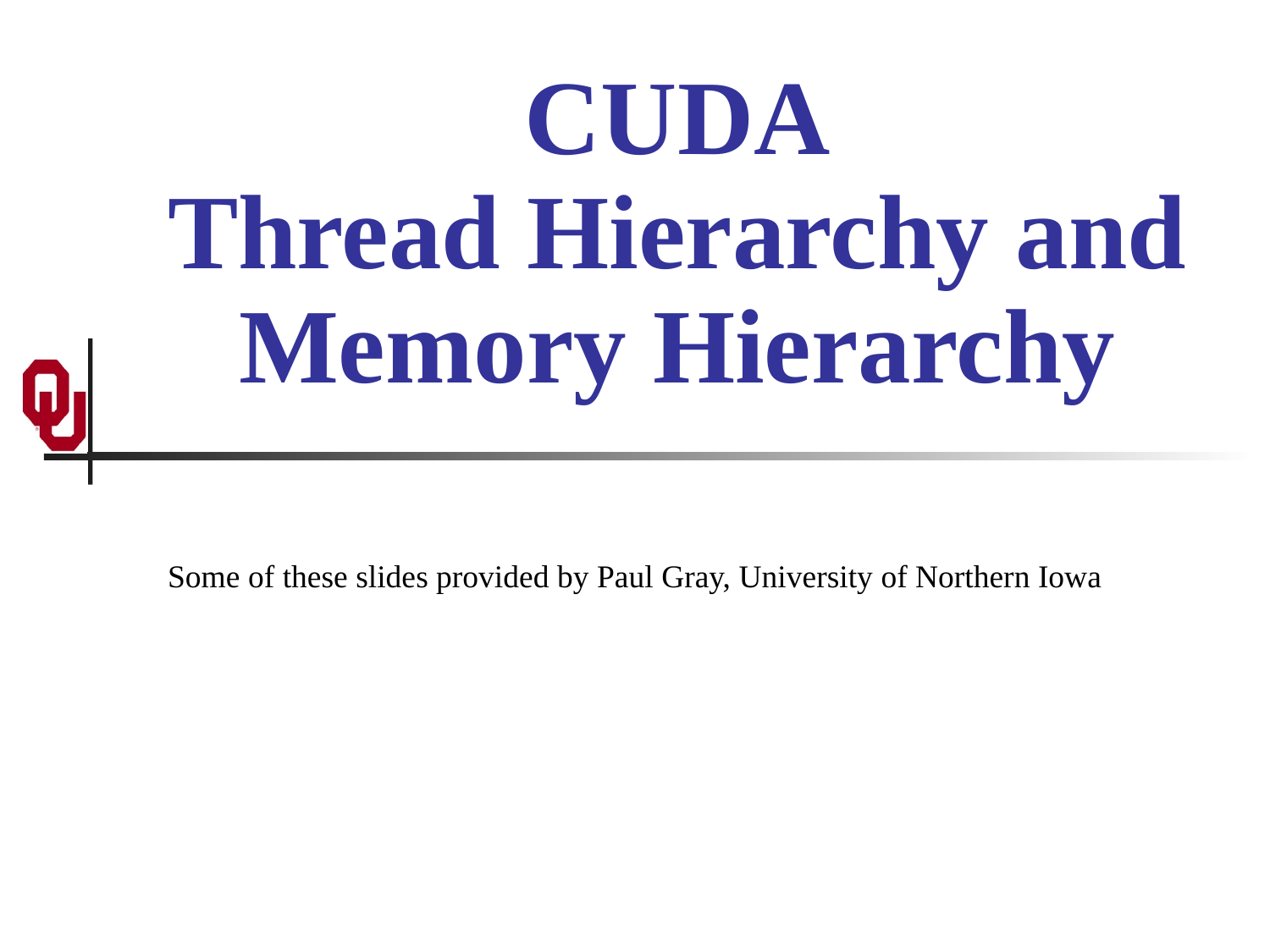

# CUDA Thread Hierarchy and Memory Hierarchy
Some of these slides provided by Paul Gray, University of Northern Iowa